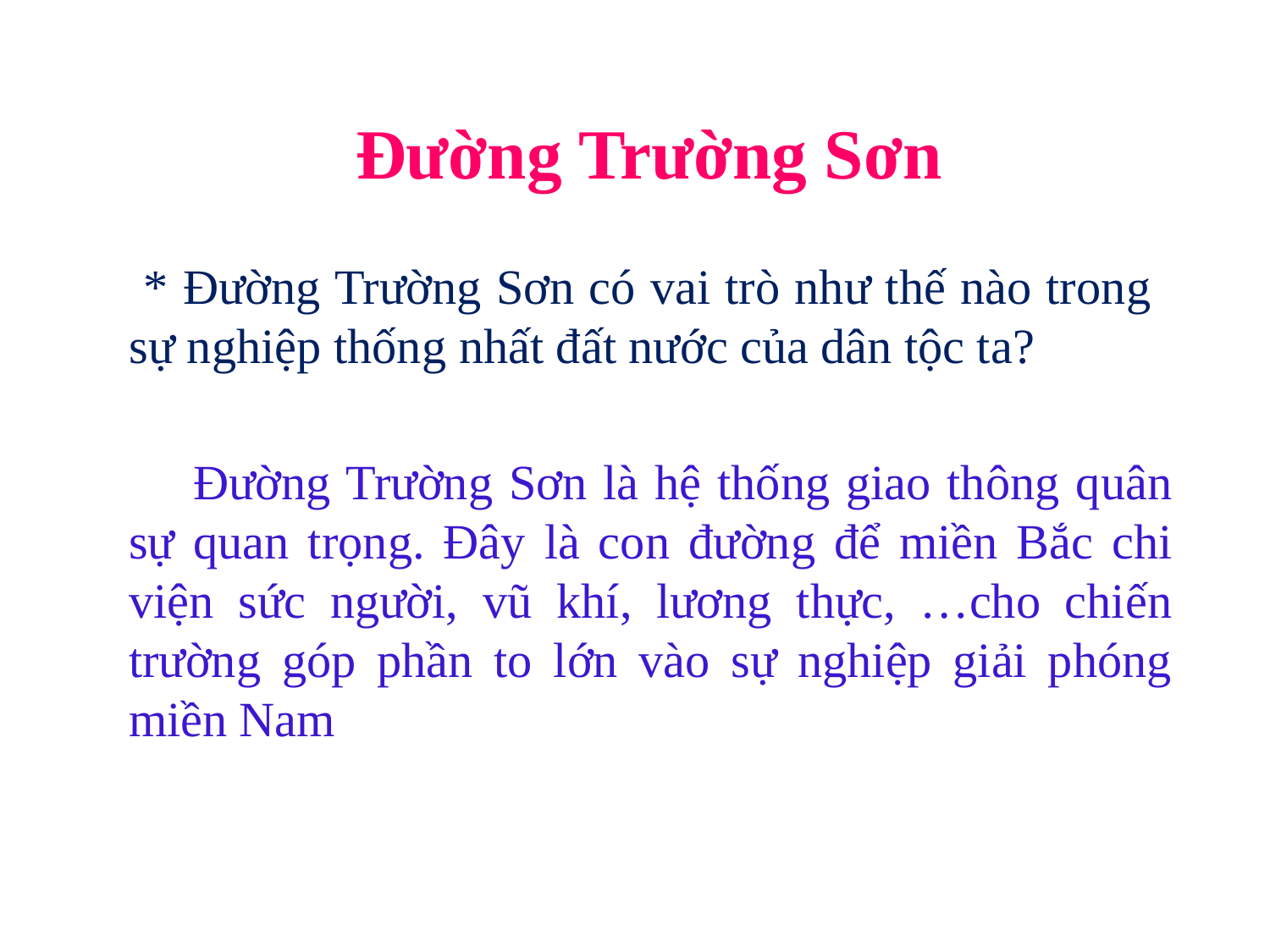

Đường Trường Sơn
 * Đường Trường Sơn có vai trò như thế nào trong sự nghiệp thống nhất đất nước của dân tộc ta?
    Đường Trường Sơn là hệ thống giao thông quân sự quan trọng. Đây là con đường để miền Bắc chi viện sức người, vũ khí, lương thực, …cho chiến trường góp phần to lớn vào sự nghiệp giải phóng miền Nam